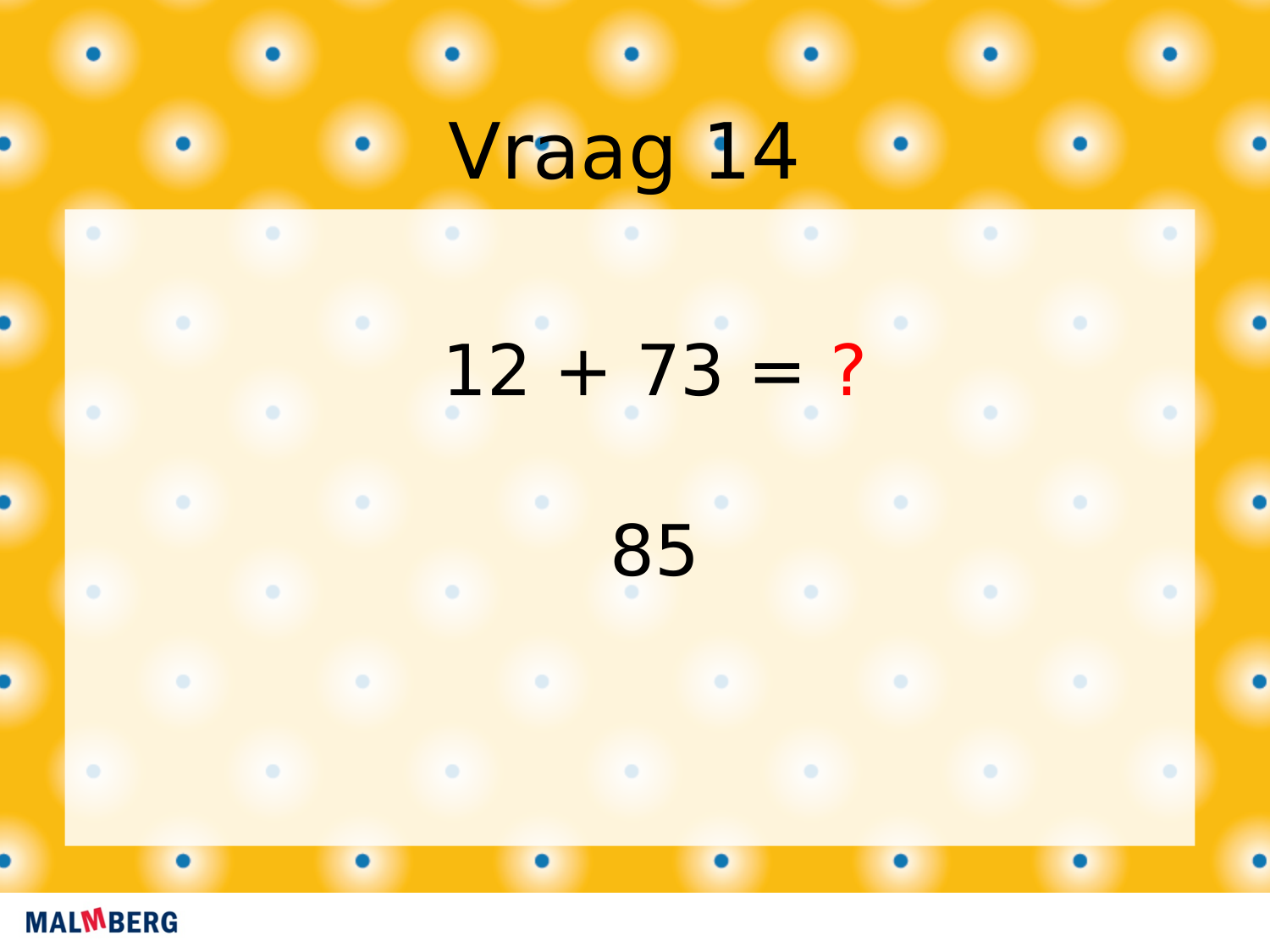

Vraag 14

12 + 73 = ?

85